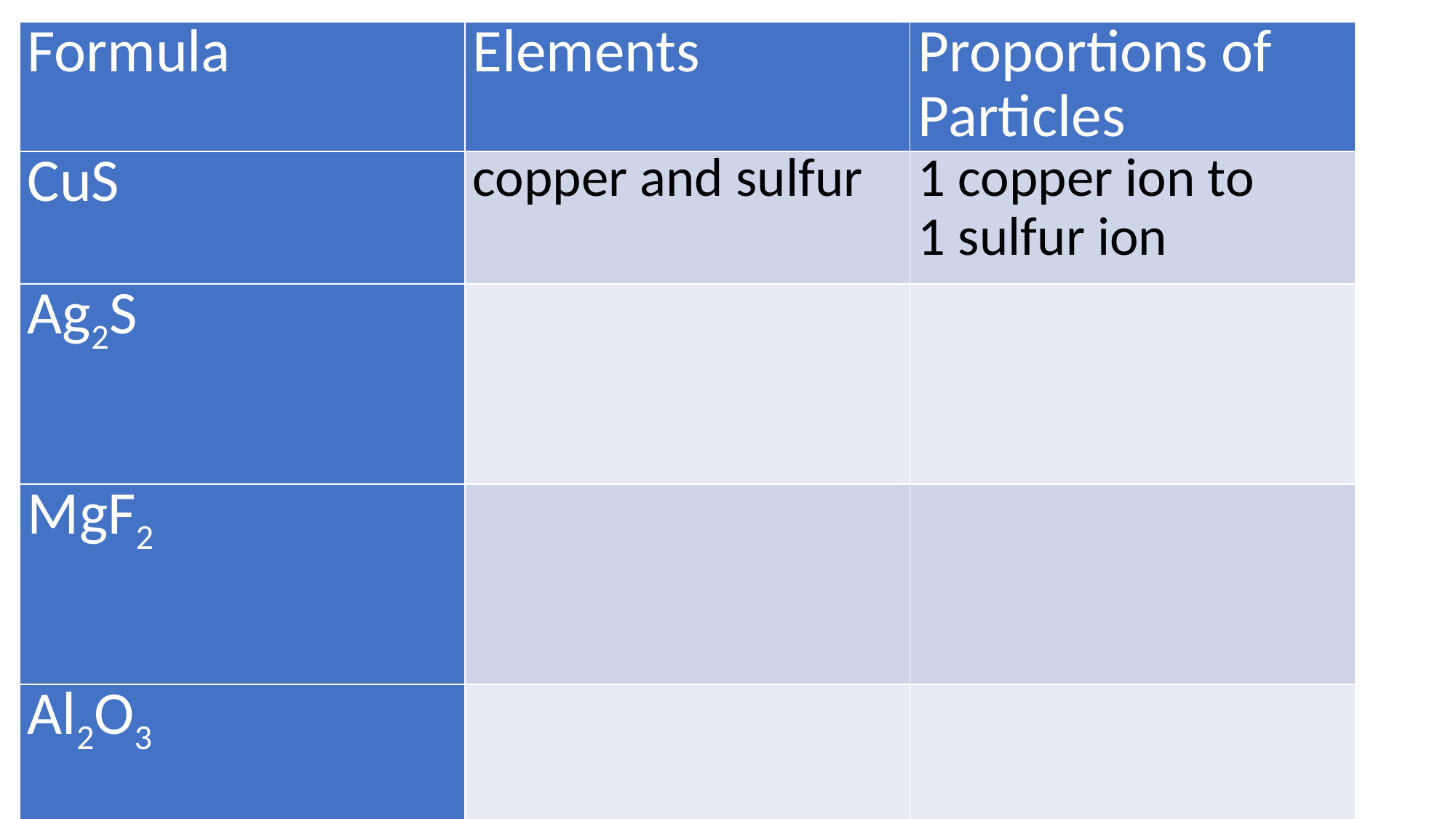

| Formula | Elements | Proportions of Particles |
| --- | --- | --- |
| CuS | copper and sulfur | 1 copper ion to 1 sulfur ion |
| Ag2S |  |  |
| MgF2 |  |  |
| Al2O3 |  |  |
#